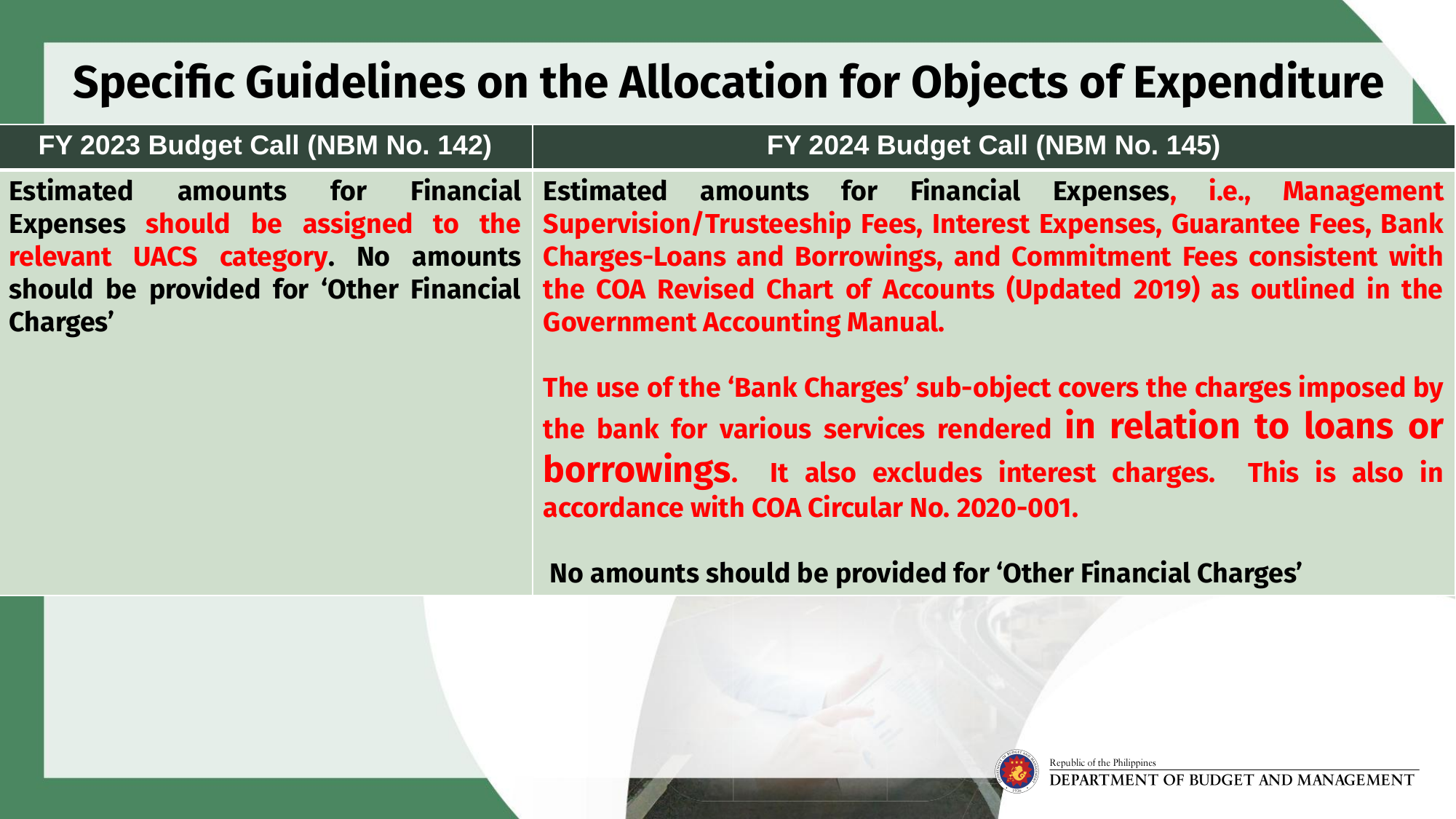

# Specific Guidelines on the Allocation for Objects of Expenditure
| FY 2023 Budget Call (NBM No. 142) | FY 2024 Budget Call (NBM No. 145) |
| --- | --- |
| Estimated amounts for Financial Expenses should be assigned to the relevant UACS category. No amounts should be provided for ‘Other Financial Charges’ | Estimated amounts for Financial Expenses, i.e., Management Supervision/Trusteeship Fees, Interest Expenses, Guarantee Fees, Bank Charges-Loans and Borrowings, and Commitment Fees consistent with the COA Revised Chart of Accounts (Updated 2019) as outlined in the Government Accounting Manual. The use of the ‘Bank Charges’ sub-object covers the charges imposed by the bank for various services rendered in relation to loans or borrowings. It also excludes interest charges. This is also in accordance with COA Circular No. 2020-001. No amounts should be provided for ‘Other Financial Charges’ |